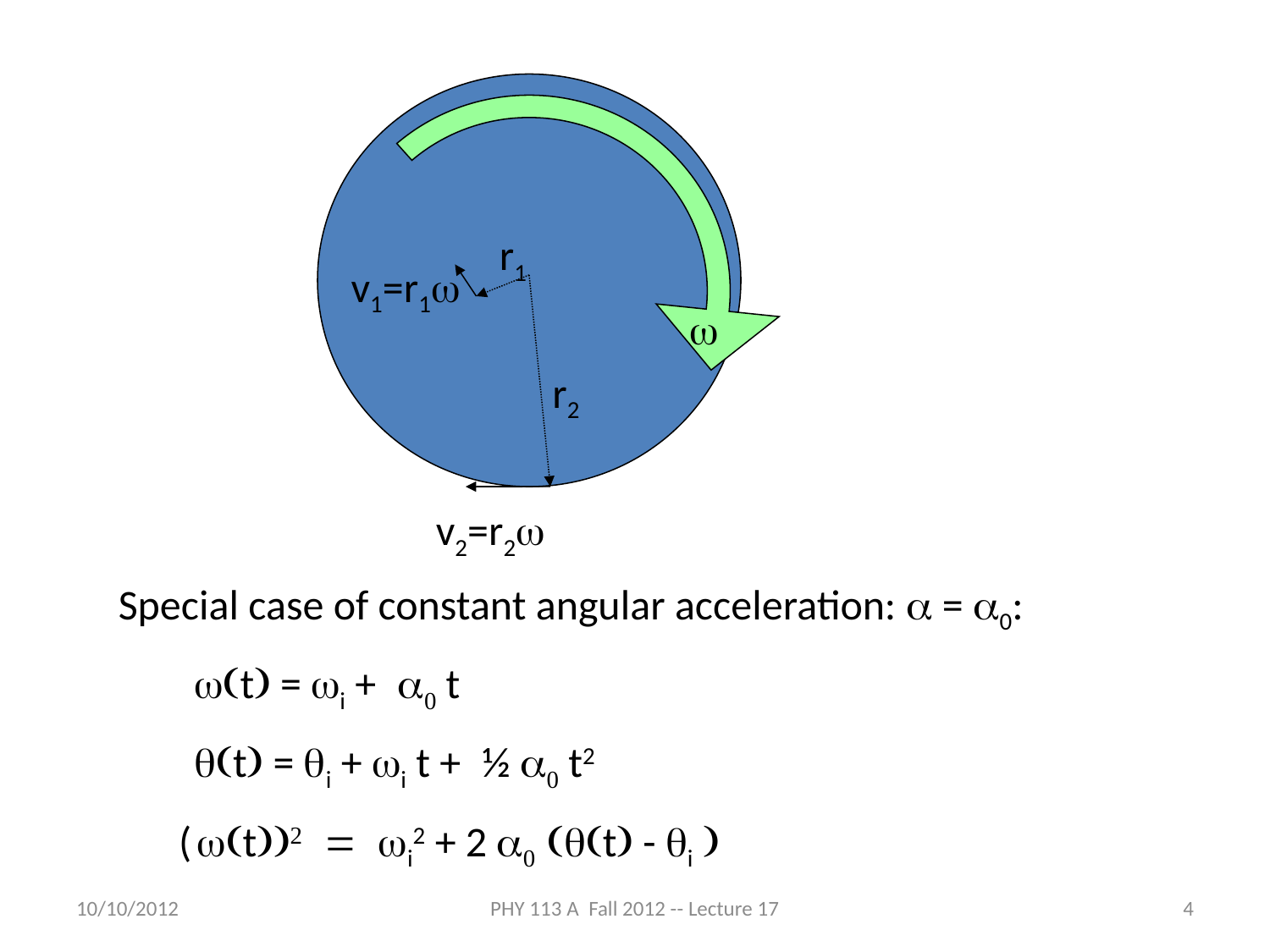

r1
v1=r1ω

ω
r2

v2=r2ω
Special case of constant angular acceleration: α = α0:
        ω(t) = ωi + α0 t
        θ(t) = θi + ωi t + ½ α0 t2
           ( ω(t))2 = ωi2 + 2 α0 (θ(t) - θi )
10/10/2012
PHY 113 A  Fall 2012 -- Lecture 17
4